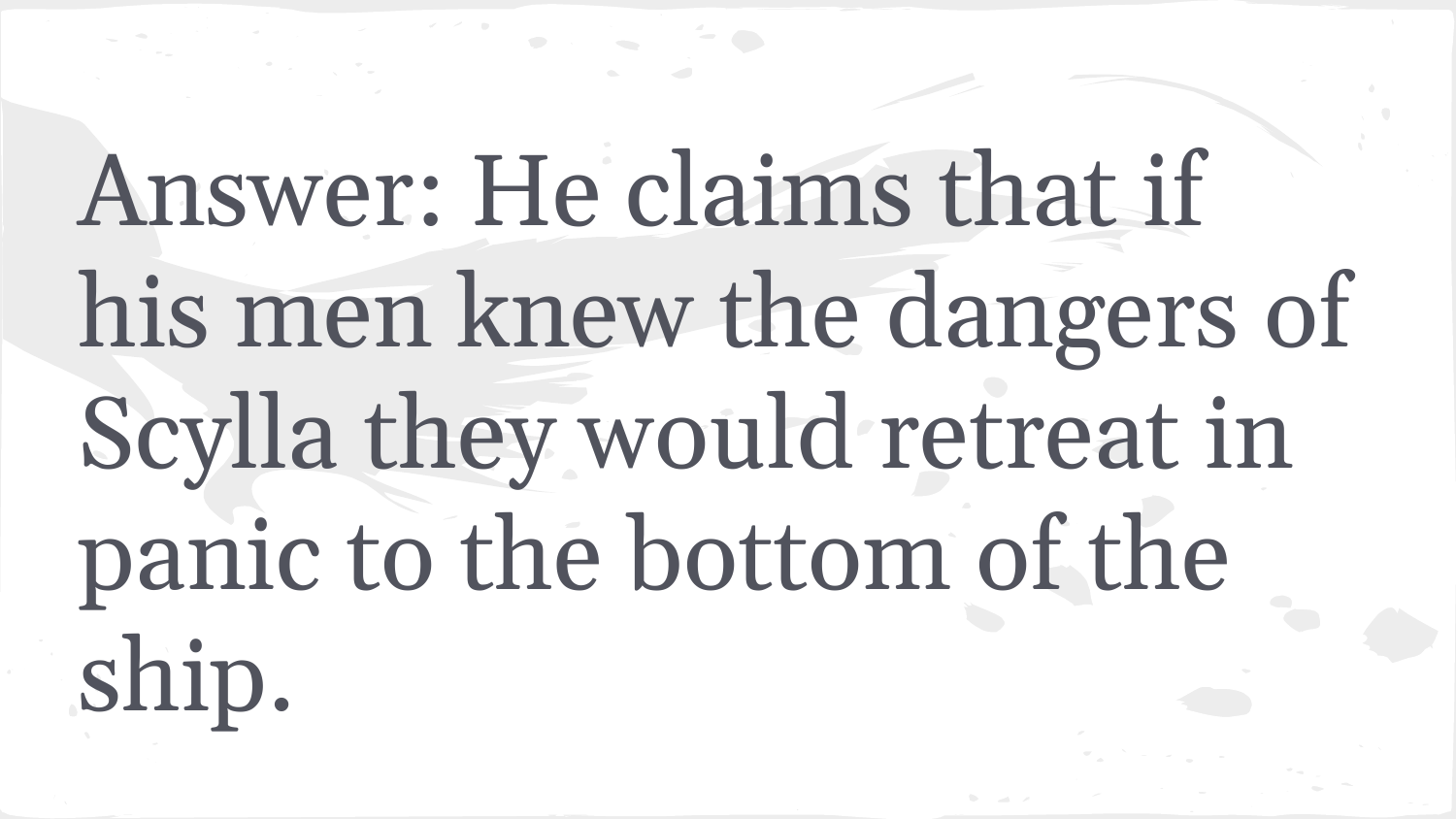

#
Answer: He claims that if his men knew the dangers of Scylla they would retreat in panic to the bottom of the ship.